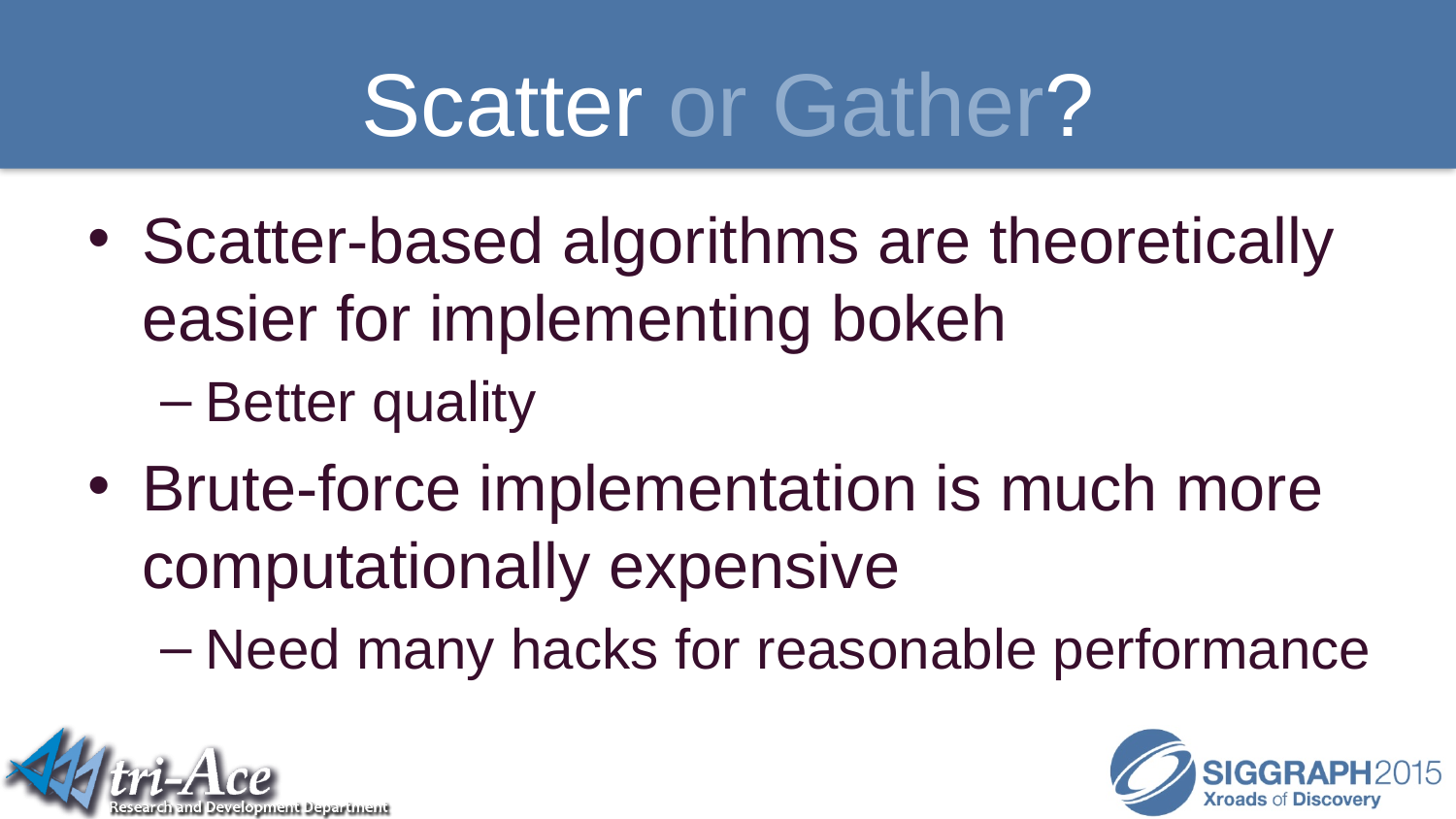

# Scatter or Gather?
Scatter-based algorithms are theoretically easier for implementing bokeh
Better quality
Brute-force implementation is much more computationally expensive
Need many hacks for reasonable performance